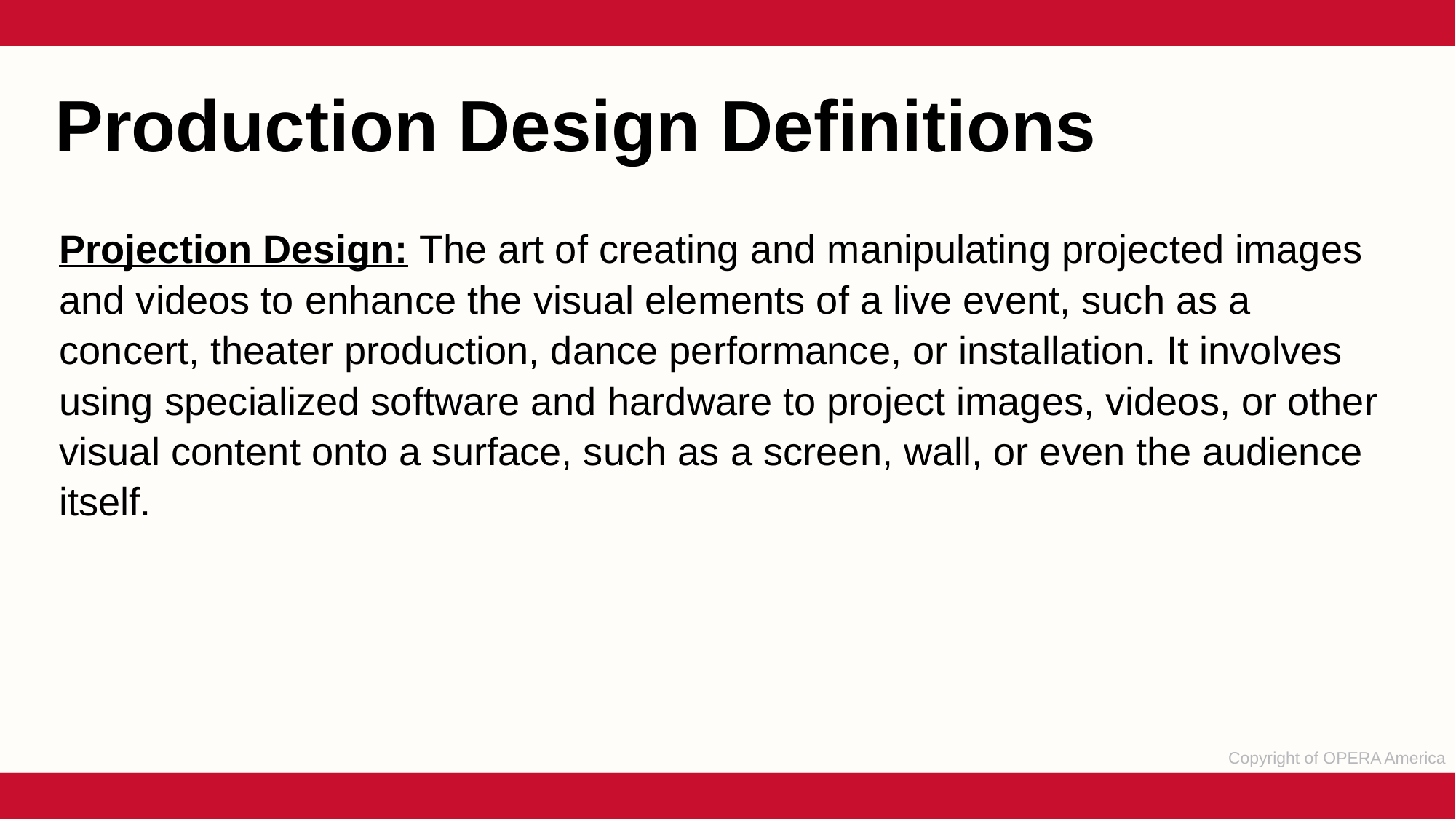

Production Design Definitions
Projection Design: The art of creating and manipulating projected images and videos to enhance the visual elements of a live event, such as a concert, theater production, dance performance, or installation. It involves using specialized software and hardware to project images, videos, or other visual content onto a surface, such as a screen, wall, or even the audience itself.